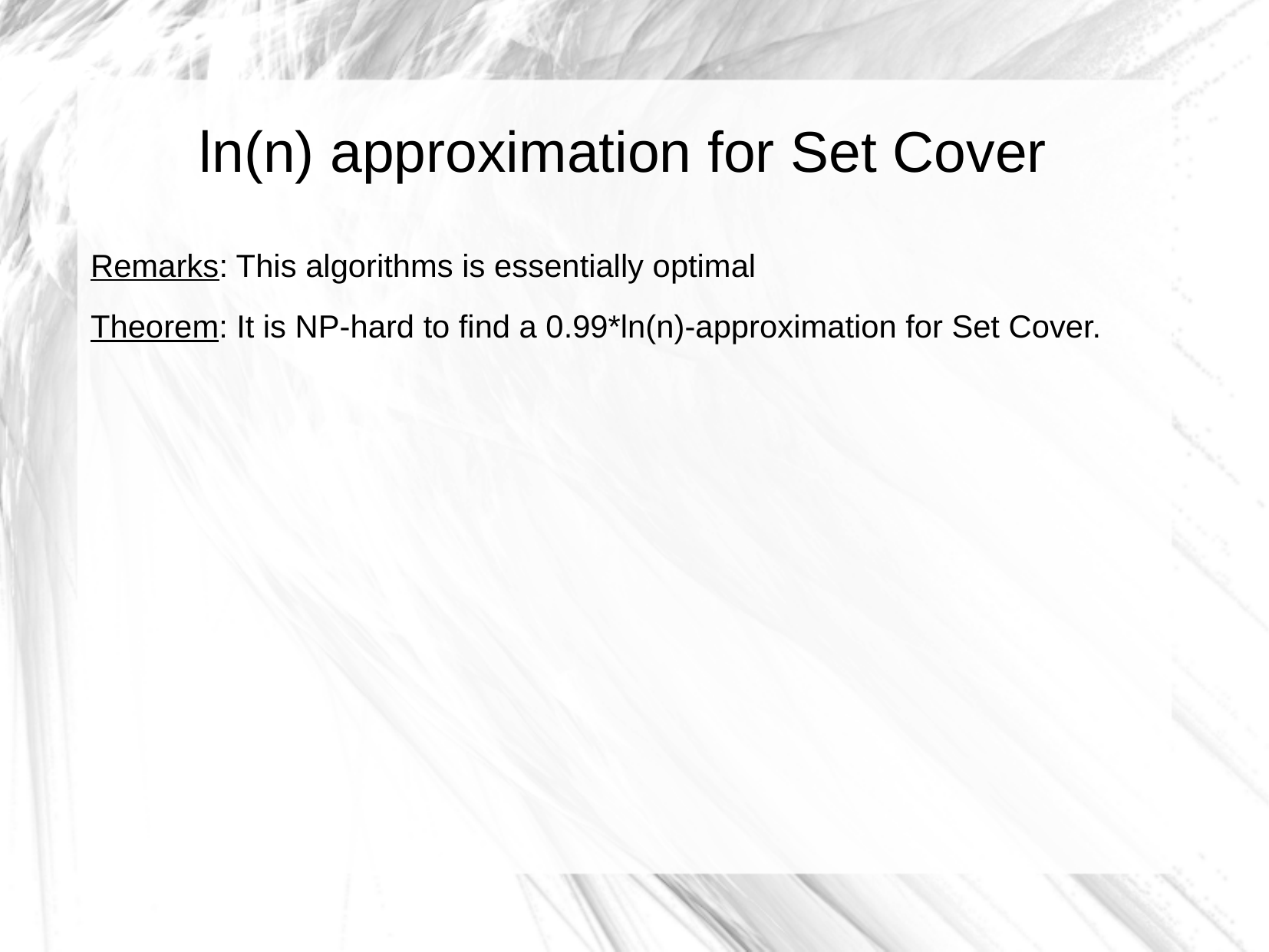

ln(n) approximation for Set Cover
Remarks: This algorithms is essentially optimal
Theorem: It is NP-hard to find a 0.99*ln(n)-approximation for Set Cover.